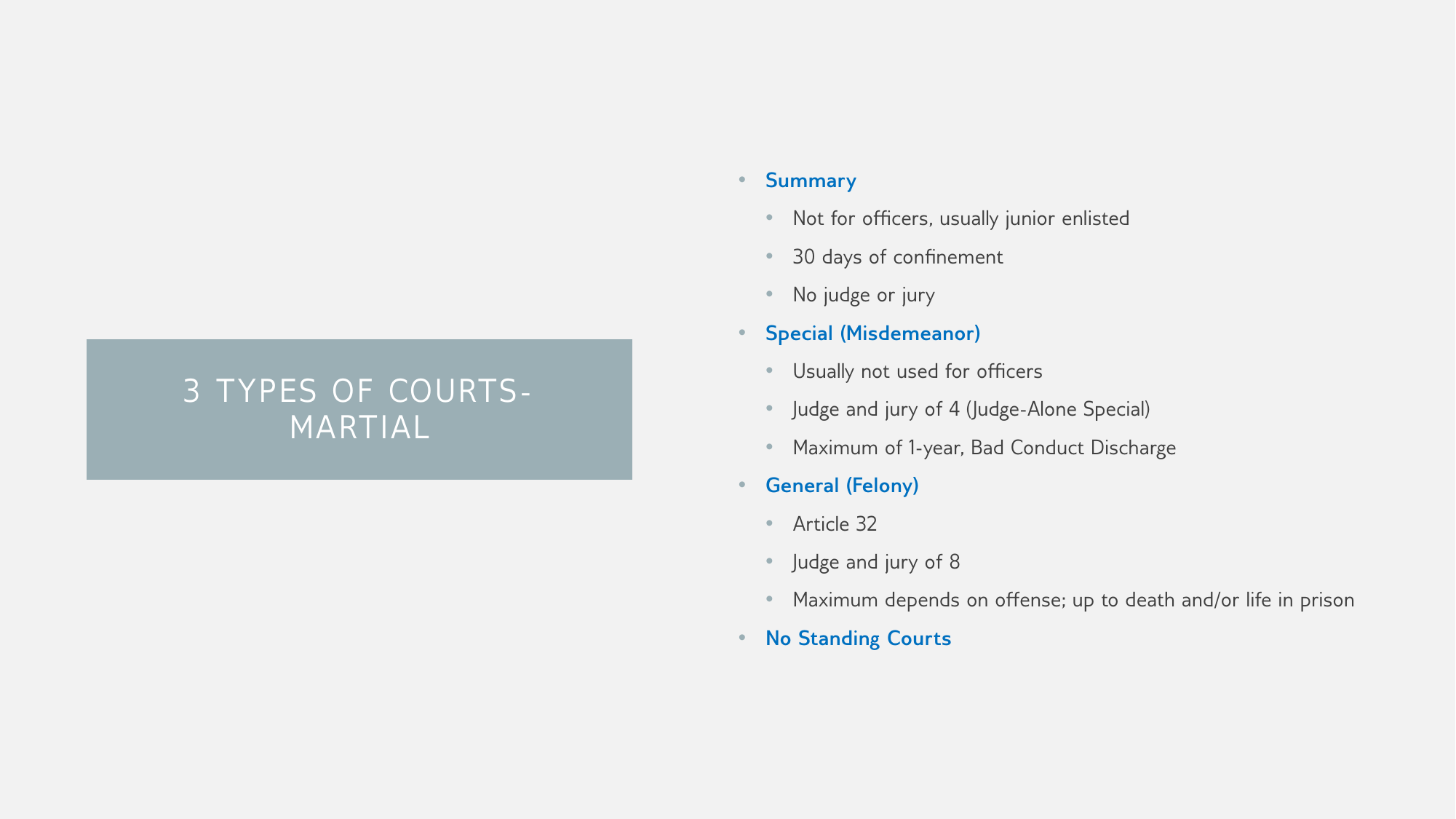

Summary
Not for officers, usually junior enlisted
30 days of confinement
No judge or jury
Special (Misdemeanor)
Usually not used for officers
Judge and jury of 4 (Judge-Alone Special)
Maximum of 1-year, Bad Conduct Discharge
General (Felony)
Article 32
Judge and jury of 8
Maximum depends on offense; up to death and/or life in prison
No Standing Courts
# 3 types of courts-martial